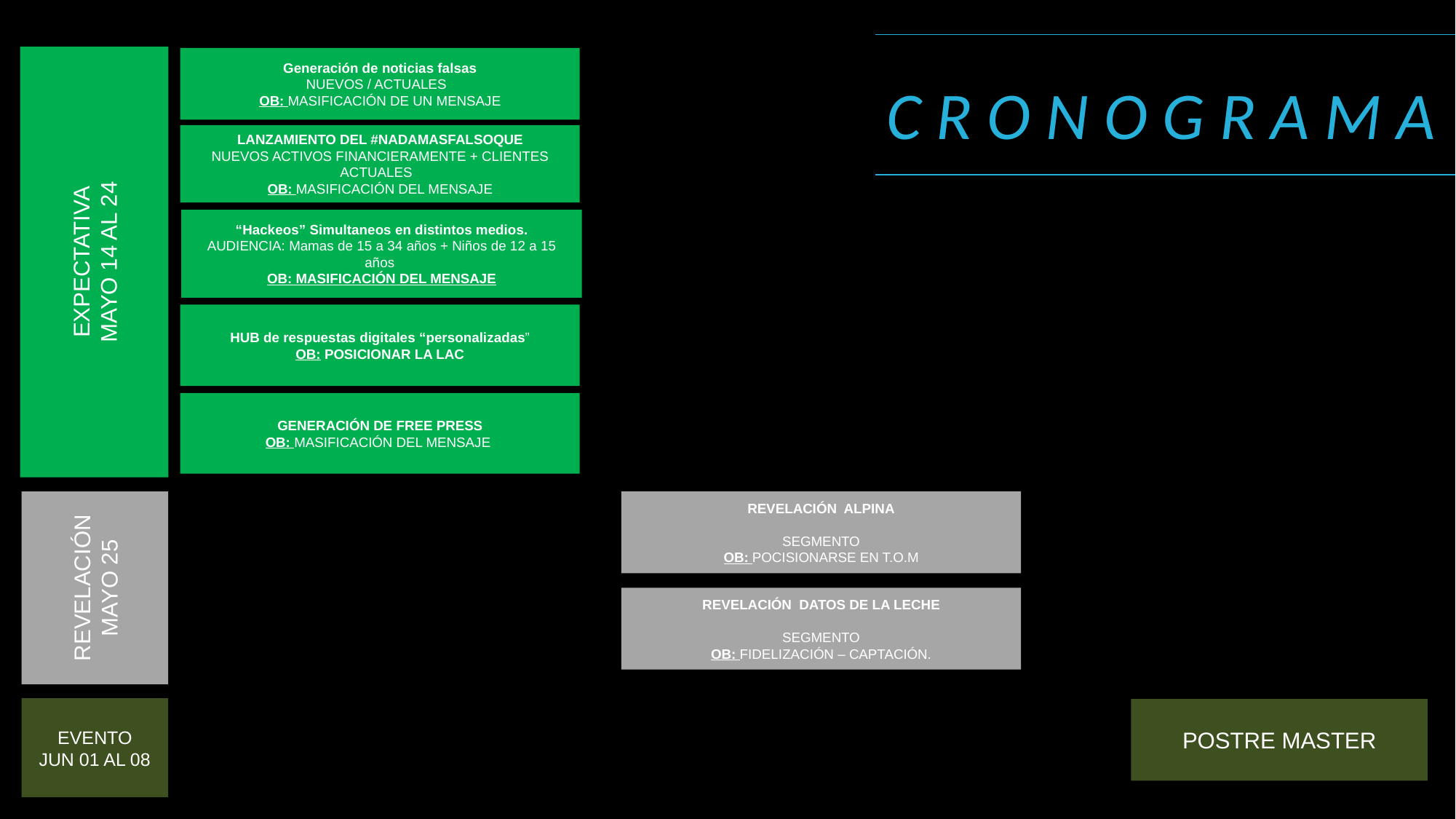

# C R O N O G R A M A
Generación de noticias falsas
NUEVOS / ACTUALES
OB: MASIFICACIÓN DE UN MENSAJE
LANZAMIENTO DEL #NADAMASFALSOQUE
NUEVOS ACTIVOS FINANCIERAMENTE + CLIENTES ACTUALES
OB: MASIFICACIÓN DEL MENSAJE
EXPECTATIVA
MAYO 14 AL 24
“Hackeos” Simultaneos en distintos medios.
AUDIENCIA: Mamas de 15 a 34 años + Niños de 12 a 15 años
OB: MASIFICACIÓN DEL MENSAJE
HUB de respuestas digitales “personalizadas”
OB: POSICIONAR LA LAC
GENERACIÓN DE FREE PRESS
OB: MASIFICACIÓN DEL MENSAJE
REVELACIÓN  ALPINA

SEGMENTO
OB: POCISIONARSE EN T.O.M
REVELACIÓN
MAYO 25
REVELACIÓN  DATOS DE LA LECHE

SEGMENTO
OB: FIDELIZACIÓN – CAPTACIÓN.
EVENTO
JUN 01 AL 08
POSTRE MASTER